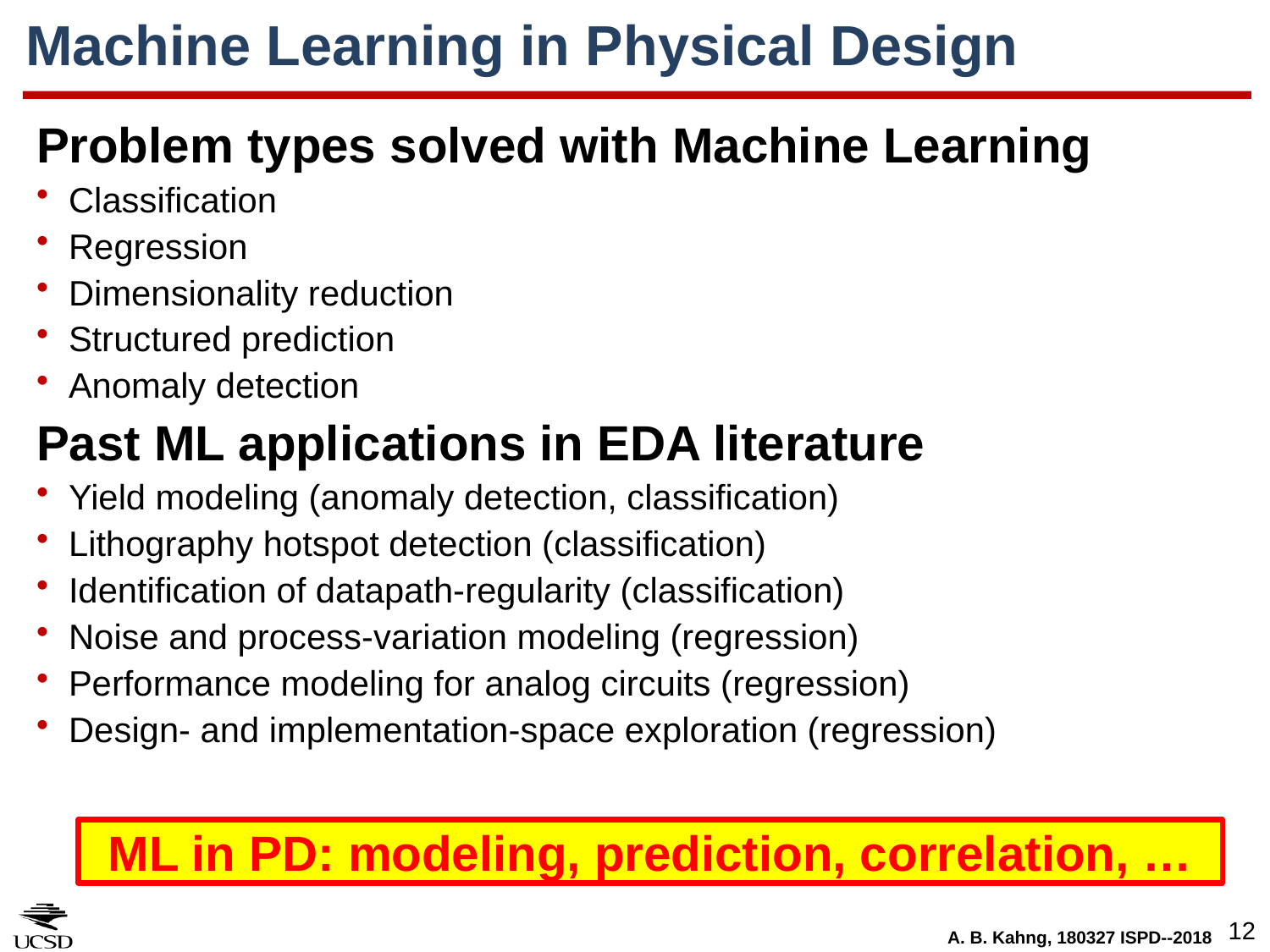

# Machine Learning in Physical Design
Problem types solved with Machine Learning
Classification
Regression
Dimensionality reduction
Structured prediction
Anomaly detection
Past ML applications in EDA literature
Yield modeling (anomaly detection, classification)
Lithography hotspot detection (classification)
Identification of datapath-regularity (classification)
Noise and process-variation modeling (regression)
Performance modeling for analog circuits (regression)
Design- and implementation-space exploration (regression)
ML in PD: modeling, prediction, correlation, …